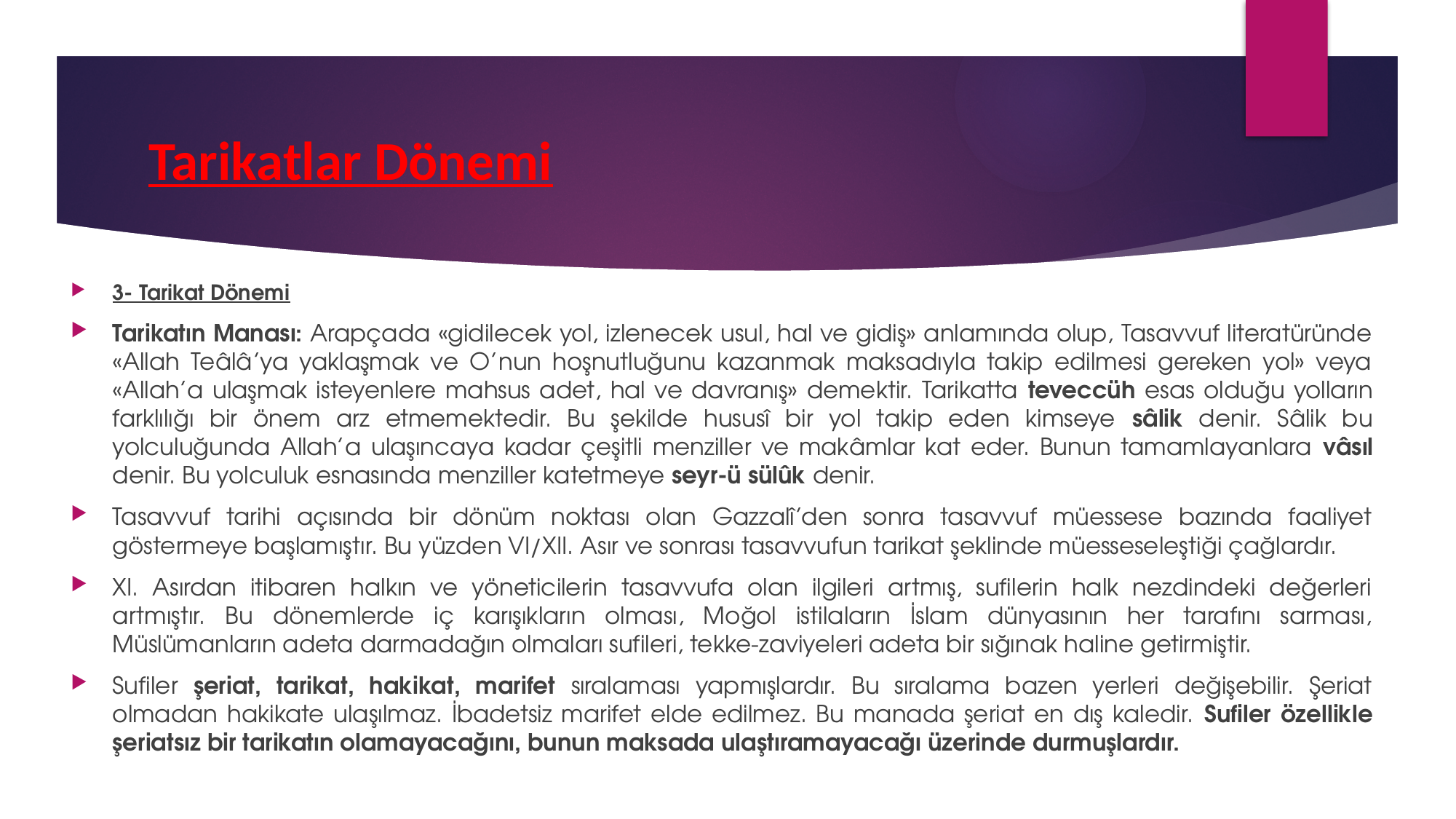

# Tarikatlar Dönemi
3- Tarikat Dönemi
Tarikatın Manası: Arapçada «gidilecek yol, izlenecek usul, hal ve gidiş» anlamında olup, Tasavvuf literatüründe «Allah Teâlâ’ya yaklaşmak ve O’nun hoşnutluğunu kazanmak maksadıyla takip edilmesi gereken yol» veya «Allah’a ulaşmak isteyenlere mahsus adet, hal ve davranış» demektir. Tarikatta teveccüh esas olduğu yolların farklılığı bir önem arz etmemektedir. Bu şekilde hususî bir yol takip eden kimseye sâlik denir. Sâlik bu yolculuğunda Allah’a ulaşıncaya kadar çeşitli menziller ve makâmlar kat eder. Bunun tamamlayanlara vâsıl denir. Bu yolculuk esnasında menziller katetmeye seyr-ü sülûk denir.
Tasavvuf tarihi açısında bir dönüm noktası olan Gazzalî’den sonra tasavvuf müessese bazında faaliyet göstermeye başlamıştır. Bu yüzden VI/XII. Asır ve sonrası tasavvufun tarikat şeklinde müesseseleştiği çağlardır.
XI. Asırdan itibaren halkın ve yöneticilerin tasavvufa olan ilgileri artmış, sufilerin halk nezdindeki değerleri artmıştır. Bu dönemlerde iç karışıkların olması, Moğol istilaların İslam dünyasının her tarafını sarması, Müslümanların adeta darmadağın olmaları sufileri, tekke-zaviyeleri adeta bir sığınak haline getirmiştir.
Sufiler şeriat, tarikat, hakikat, marifet sıralaması yapmışlardır. Bu sıralama bazen yerleri değişebilir. Şeriat olmadan hakikate ulaşılmaz. İbadetsiz marifet elde edilmez. Bu manada şeriat en dış kaledir. Sufiler özellikle şeriatsız bir tarikatın olamayacağını, bunun maksada ulaştıramayacağı üzerinde durmuşlardır.